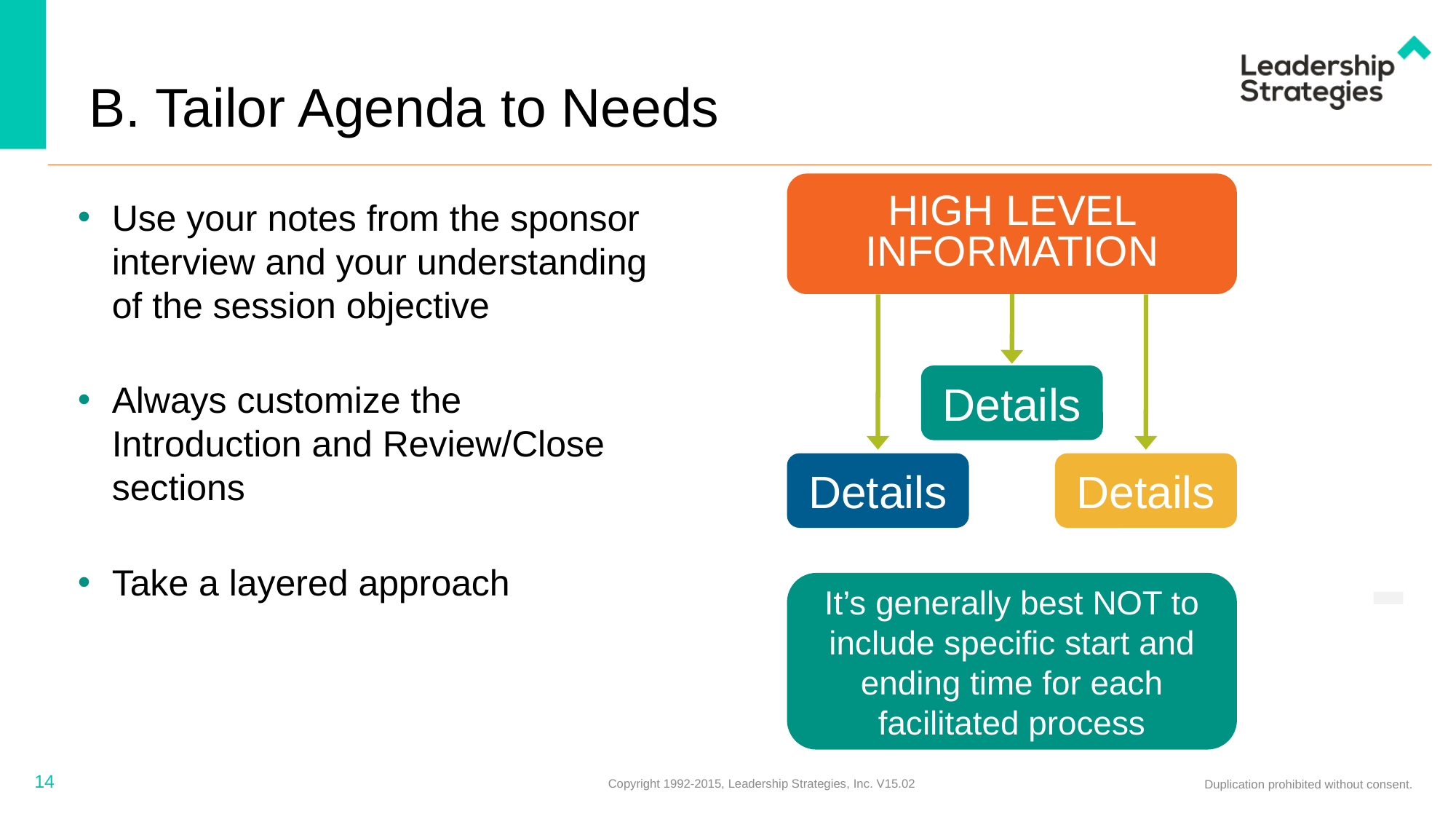

# B. Tailor Agenda to Needs
High level information
Use your notes from the sponsor interview and your understanding of the session objective
Always customize the Introduction and Review/Close sections
Take a layered approach
Details
Details
Details
It’s generally best NOT to include specific start and ending time for each facilitated process

14
Copyright 1992-2015, Leadership Strategies, Inc. V15.02